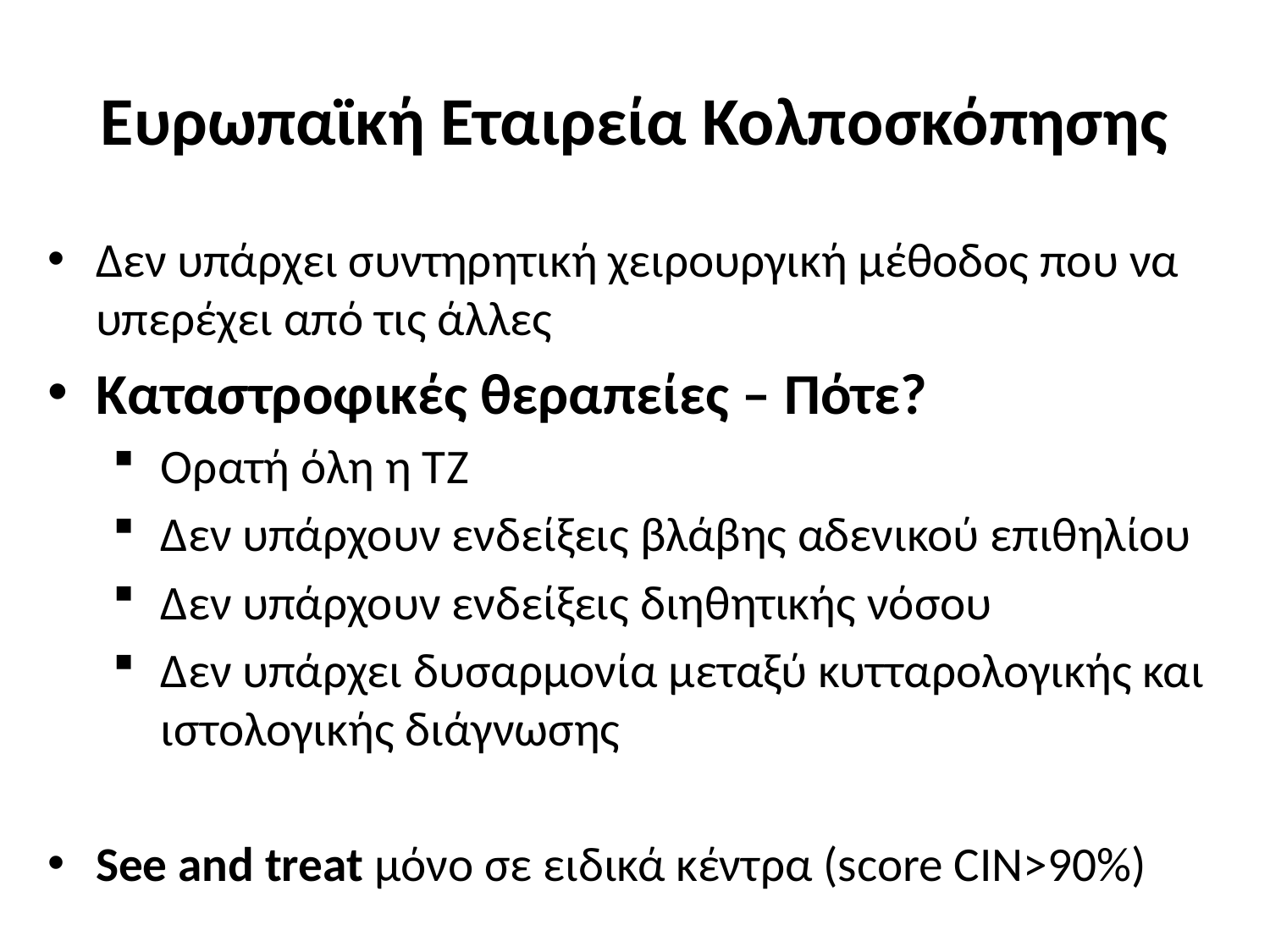

# Ευρωπαϊκή Εταιρεία Κολποσκόπησης
Δεν υπάρχει συντηρητική χειρουργική μέθοδος που να υπερέχει από τις άλλες
Καταστροφικές θεραπείες – Πότε?
Ορατή όλη η ΤΖ
Δεν υπάρχουν ενδείξεις βλάβης αδενικού επιθηλίου
Δεν υπάρχουν ενδείξεις διηθητικής νόσου
Δεν υπάρχει δυσαρμονία μεταξύ κυτταρολογικής και ιστολογικής διάγνωσης

See and treat μόνο σε ειδικά κέντρα (score CIN>90%)